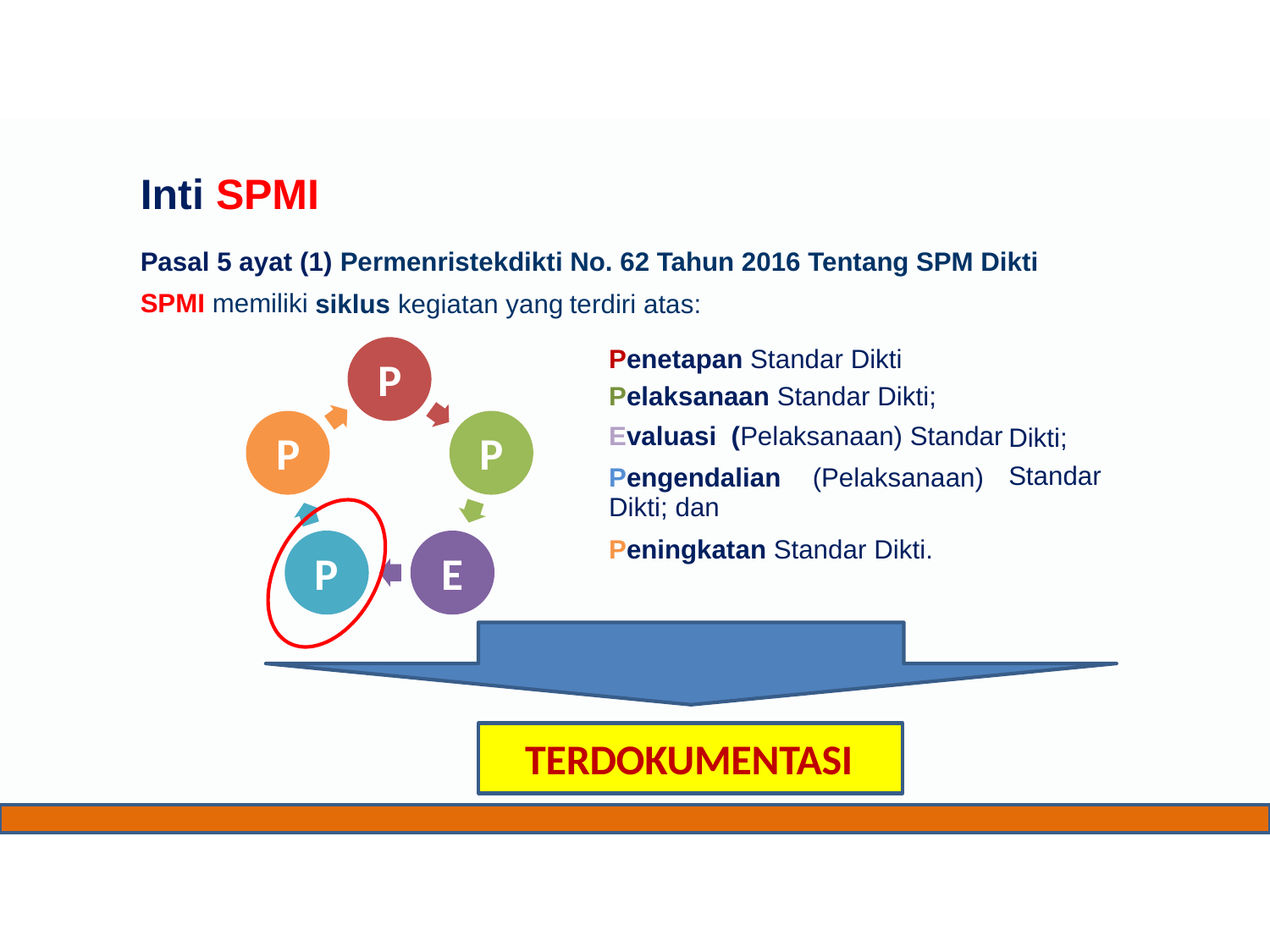

Inti SPMI
Pasal 5 ayat (1) Permenristekdikti No. 62 Tahun 2016 Tentang SPM Dikti
SPMI
memiliki
siklus kegiatan yang
terdiri atas:

Penetapan Standar Dikti
Pelaksanaan Standar Dikti;
Evaluasi  (Pelaksanaan) Standar
P

Dikti;
Standar
P
P
Pengendalian
Dikti; dan
(Pelaksanaan)

Peningkatan Standar Dikti.
P
E

TERDOKUMENTASI